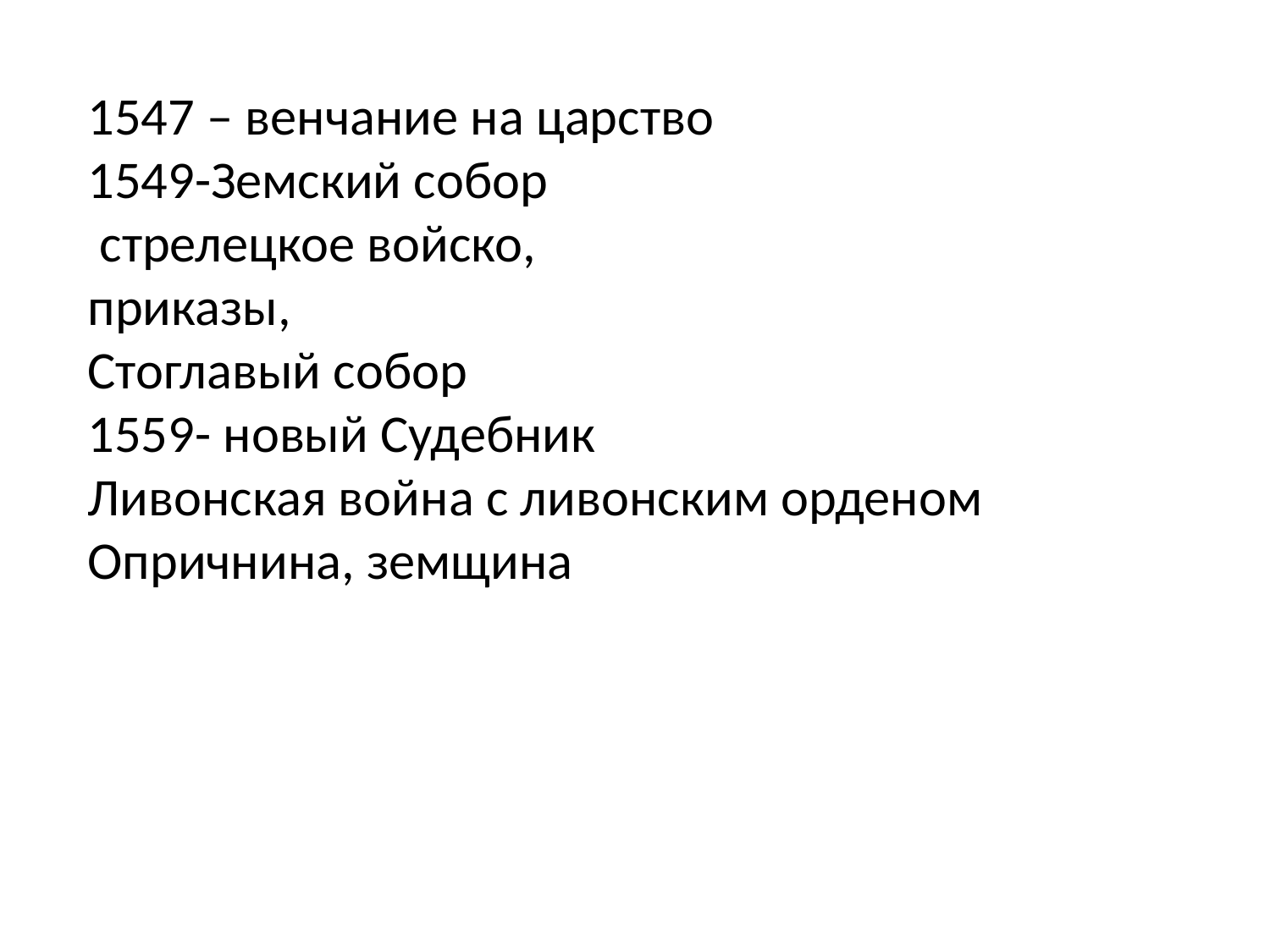

# 1547 – венчание на царство 1549-Земский собор стрелецкое войско, приказы, Стоглавый собор 1559- новый Судебник Ливонская война с ливонским орденом Опричнина, земщина